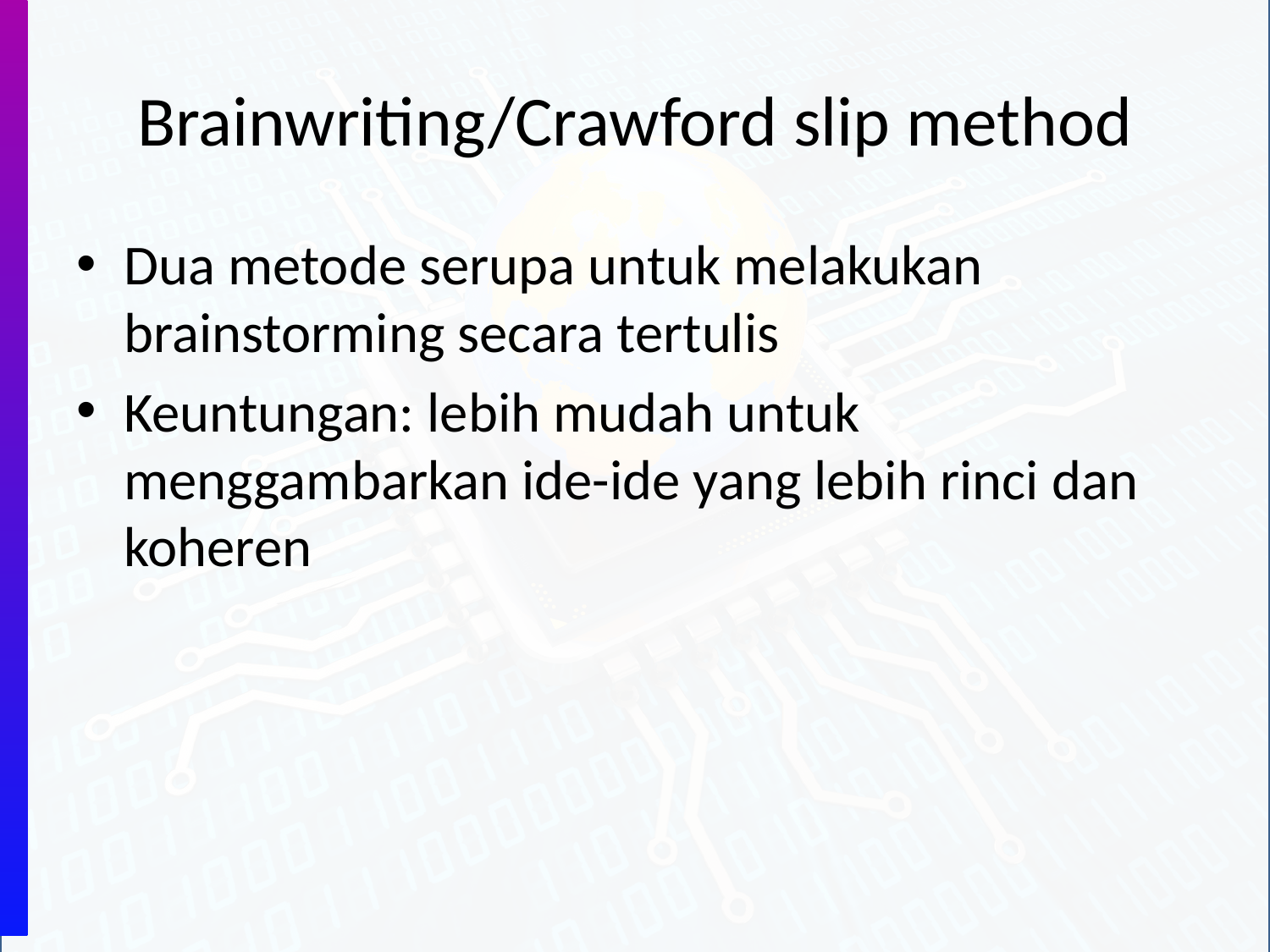

# Brainwriting/Crawford slip method
Dua metode serupa untuk melakukan brainstorming secara tertulis
Keuntungan: lebih mudah untuk menggambarkan ide-ide yang lebih rinci dan koheren